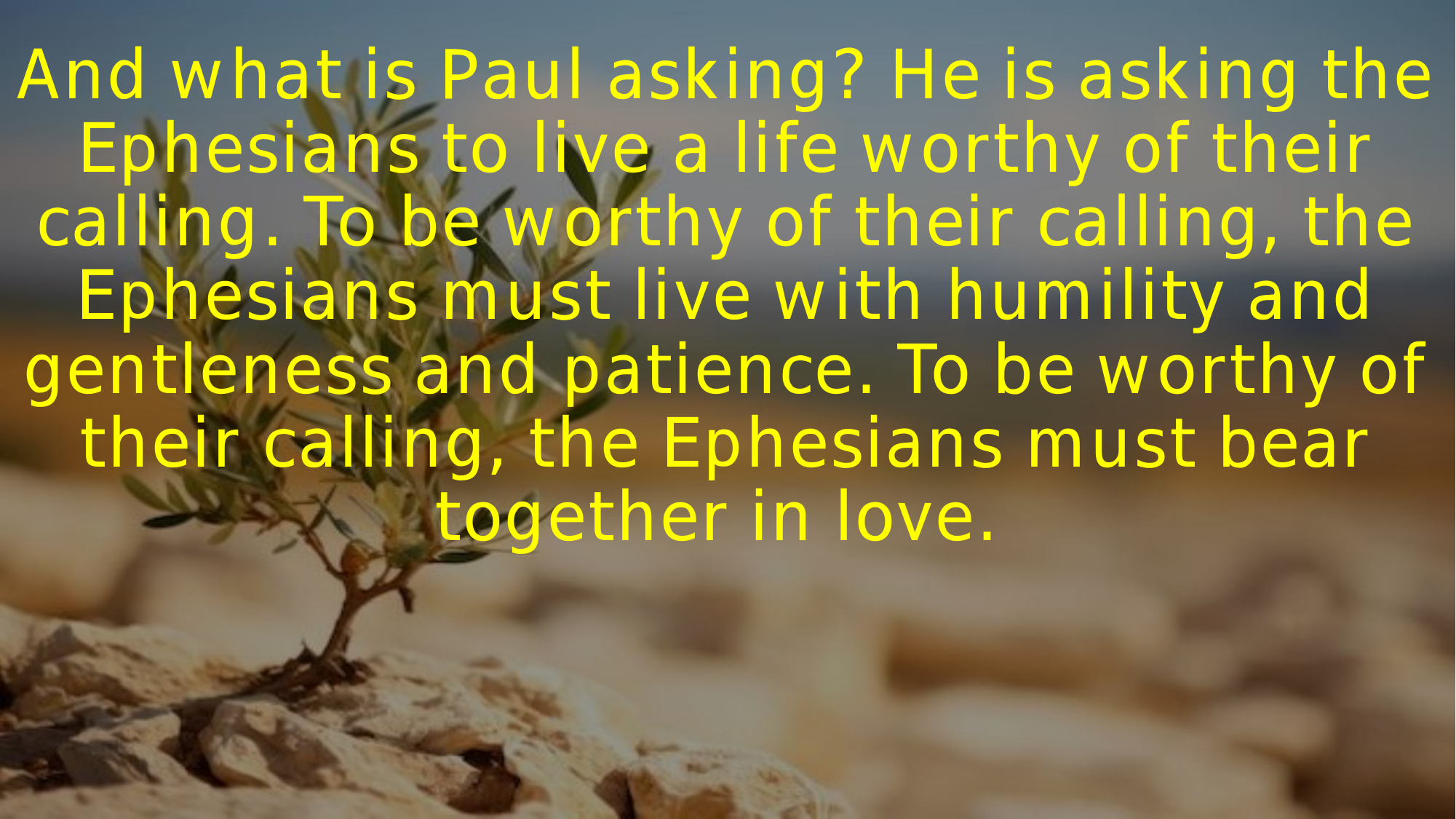

# And what is Paul asking? He is asking the Ephesians to live a life worthy of their calling. To be worthy of their calling, the Ephesians must live with humility and gentleness and patience. To be worthy of their calling, the Ephesians must bear together in love.